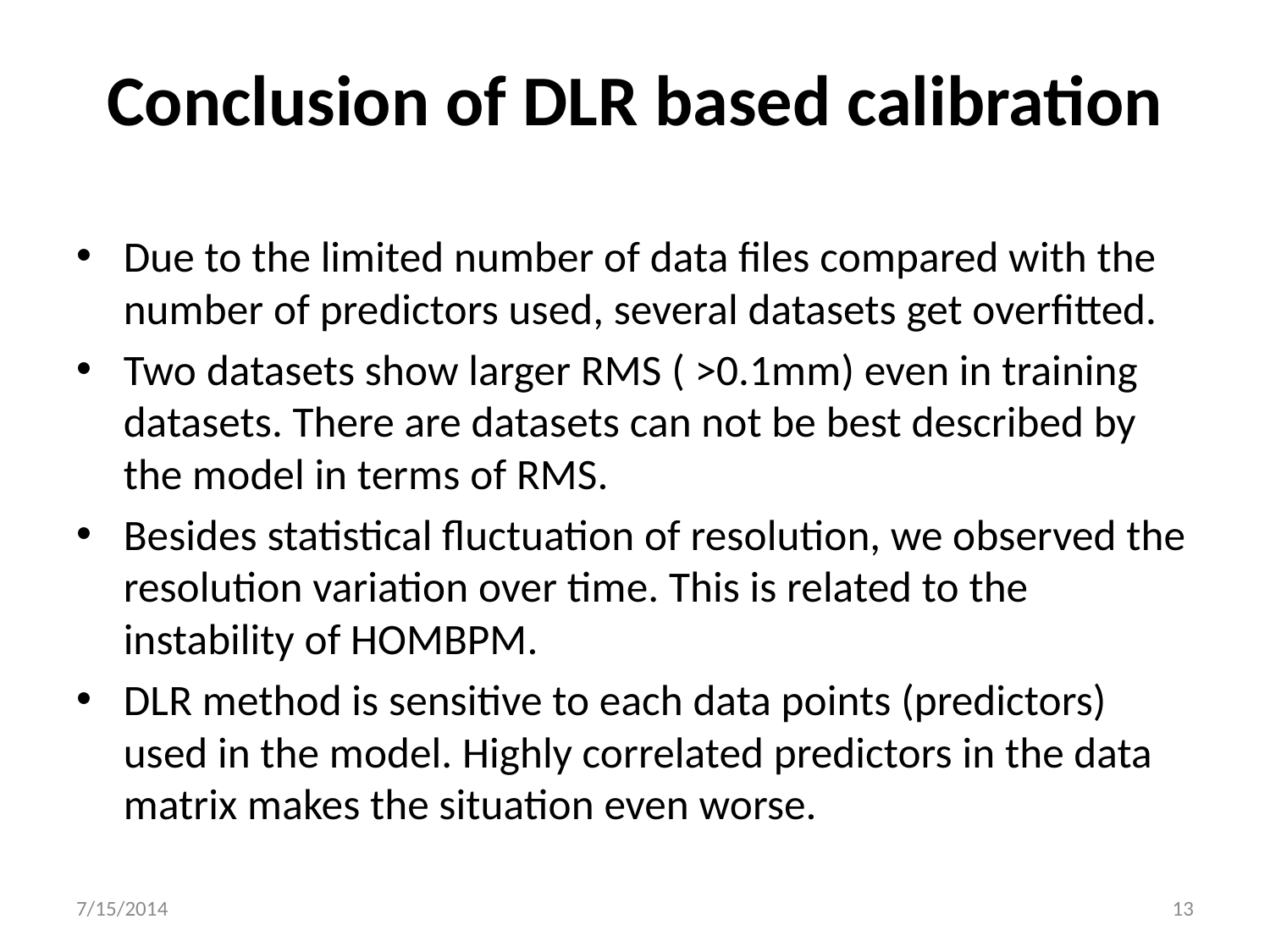

# Conclusion of DLR based calibration
Due to the limited number of data files compared with the number of predictors used, several datasets get overfitted.
Two datasets show larger RMS ( >0.1mm) even in training datasets. There are datasets can not be best described by the model in terms of RMS.
Besides statistical fluctuation of resolution, we observed the resolution variation over time. This is related to the instability of HOMBPM.
DLR method is sensitive to each data points (predictors) used in the model. Highly correlated predictors in the data matrix makes the situation even worse.
7/15/2014
13